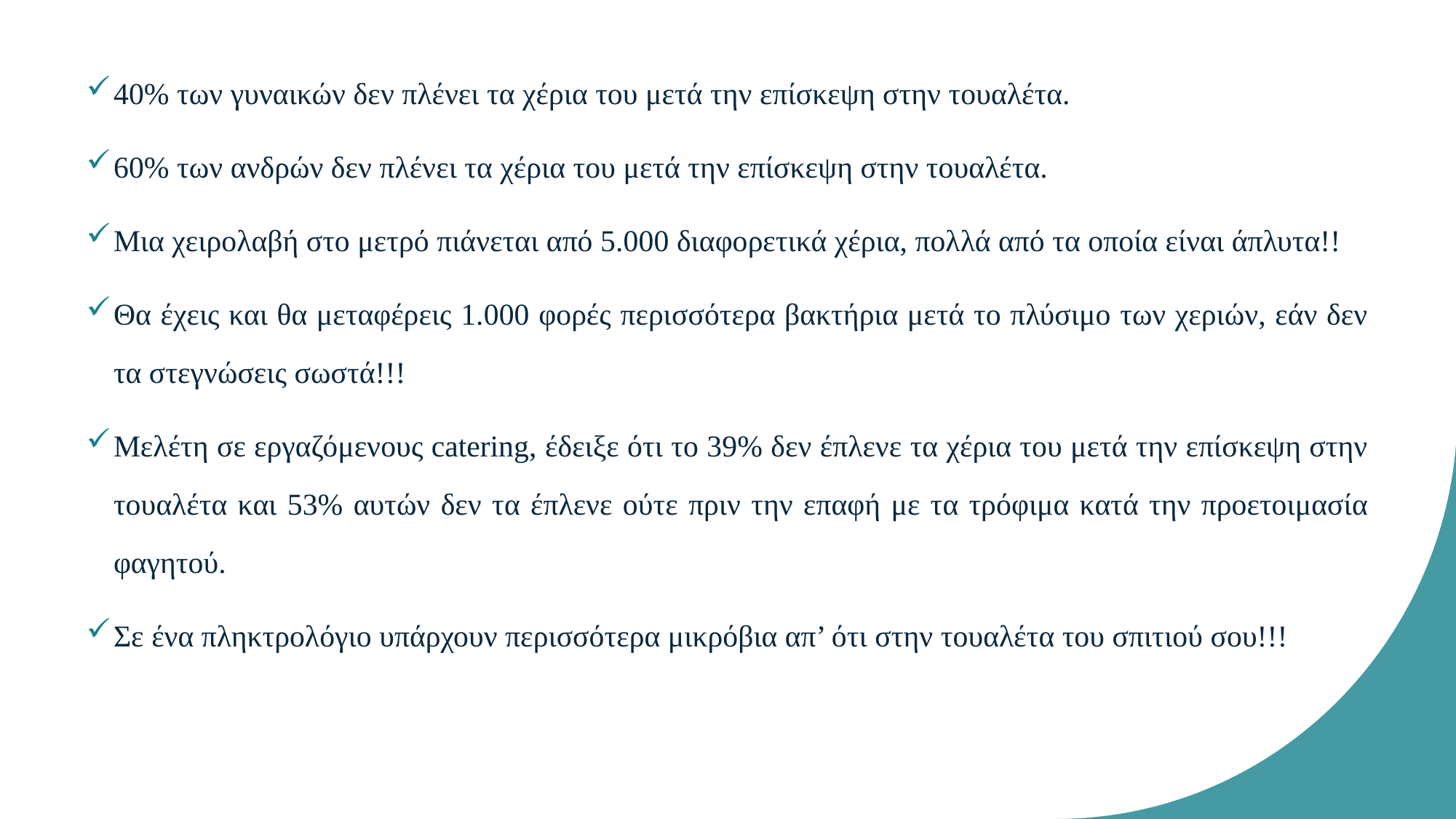

40% των γυναικών δεν πλένει τα χέρια του μετά την επίσκεψη στην τουαλέτα.
60% των ανδρών δεν πλένει τα χέρια του μετά την επίσκεψη στην τουαλέτα.
Μια χειρολαβή στο μετρό πιάνεται από 5.000 διαφορετικά χέρια, πολλά από τα οποία είναι άπλυτα!!
Θα έχεις και θα μεταφέρεις 1.000 φορές περισσότερα βακτήρια μετά το πλύσιμο των χεριών, εάν δεν τα στεγνώσεις σωστά!!!
Μελέτη σε εργαζόμενους catering, έδειξε ότι το 39% δεν έπλενε τα χέρια του μετά την επίσκεψη στην τουαλέτα και 53% αυτών δεν τα έπλενε ούτε πριν την επαφή με τα τρόφιμα κατά την προετοιμασία φαγητού.
Σε ένα πληκτρολόγιο υπάρχουν περισσότερα μικρόβια απ’ ότι στην τουαλέτα του σπιτιού σου!!!